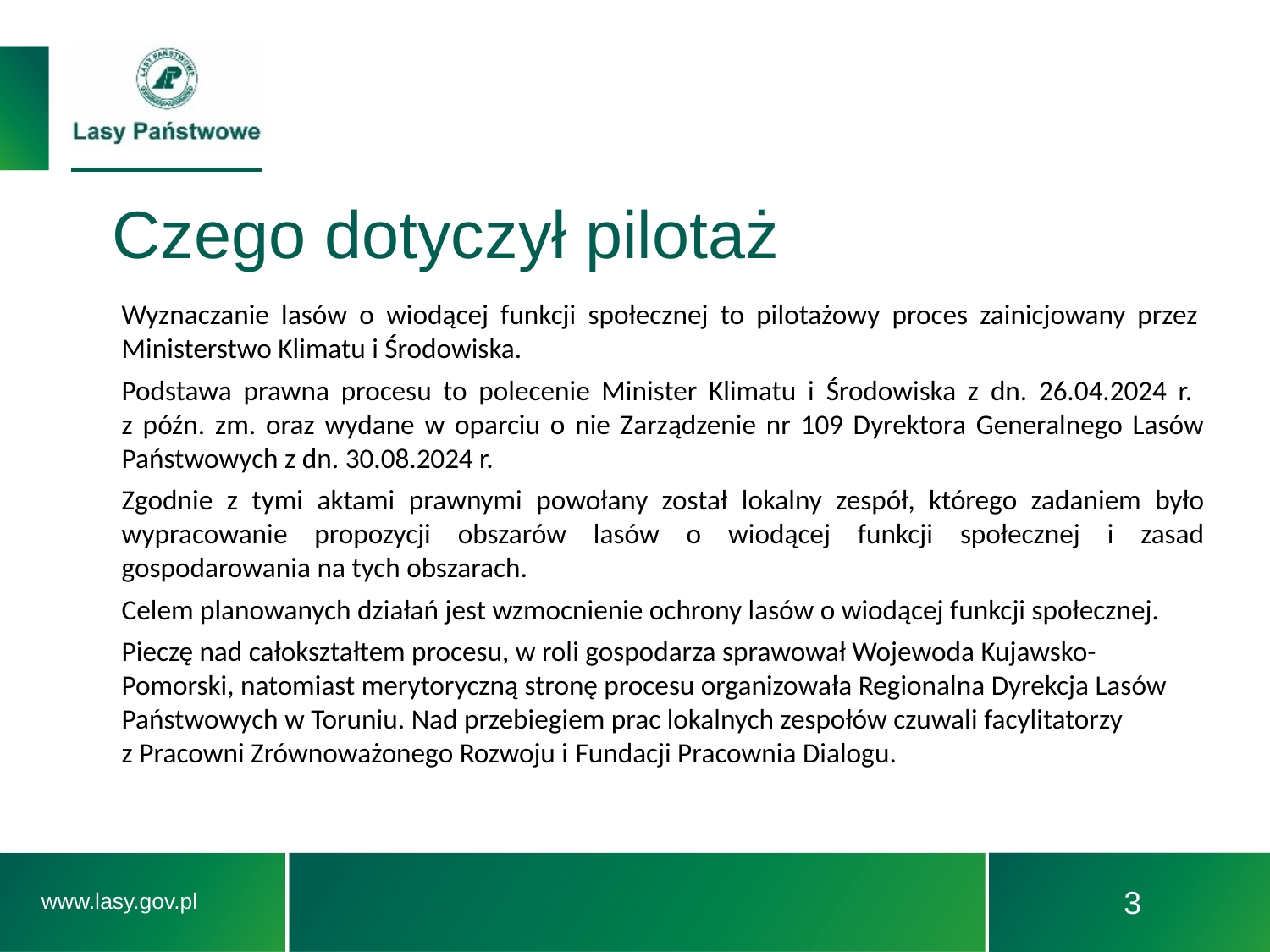

# Czego dotyczył pilotaż
Wyznaczanie lasów o wiodącej funkcji społecznej to pilotażowy proces zainicjowany przez  Ministerstwo Klimatu i Środowiska.
Podstawa prawna procesu to polecenie Minister Klimatu i Środowiska z dn. 26.04.2024 r.
z późn. zm. oraz wydane w oparciu o nie Zarządzenie nr 109 Dyrektora Generalnego Lasów Państwowych z dn. 30.08.2024 r.
Zgodnie z tymi aktami prawnymi powołany został lokalny zespół, którego zadaniem było wypracowanie propozycji obszarów lasów o wiodącej funkcji społecznej i zasad gospodarowania na tych obszarach.
Celem planowanych działań jest wzmocnienie ochrony lasów o wiodącej funkcji społecznej.
Pieczę nad całokształtem procesu, w roli gospodarza sprawował Wojewoda Kujawsko-Pomorski, natomiast merytoryczną stronę procesu organizowała Regionalna Dyrekcja Lasów Państwowych w Toruniu. Nad przebiegiem prac lokalnych zespołów czuwali facylitatorzy
z Pracowni Zrównoważonego Rozwoju i Fundacji Pracownia Dialogu.